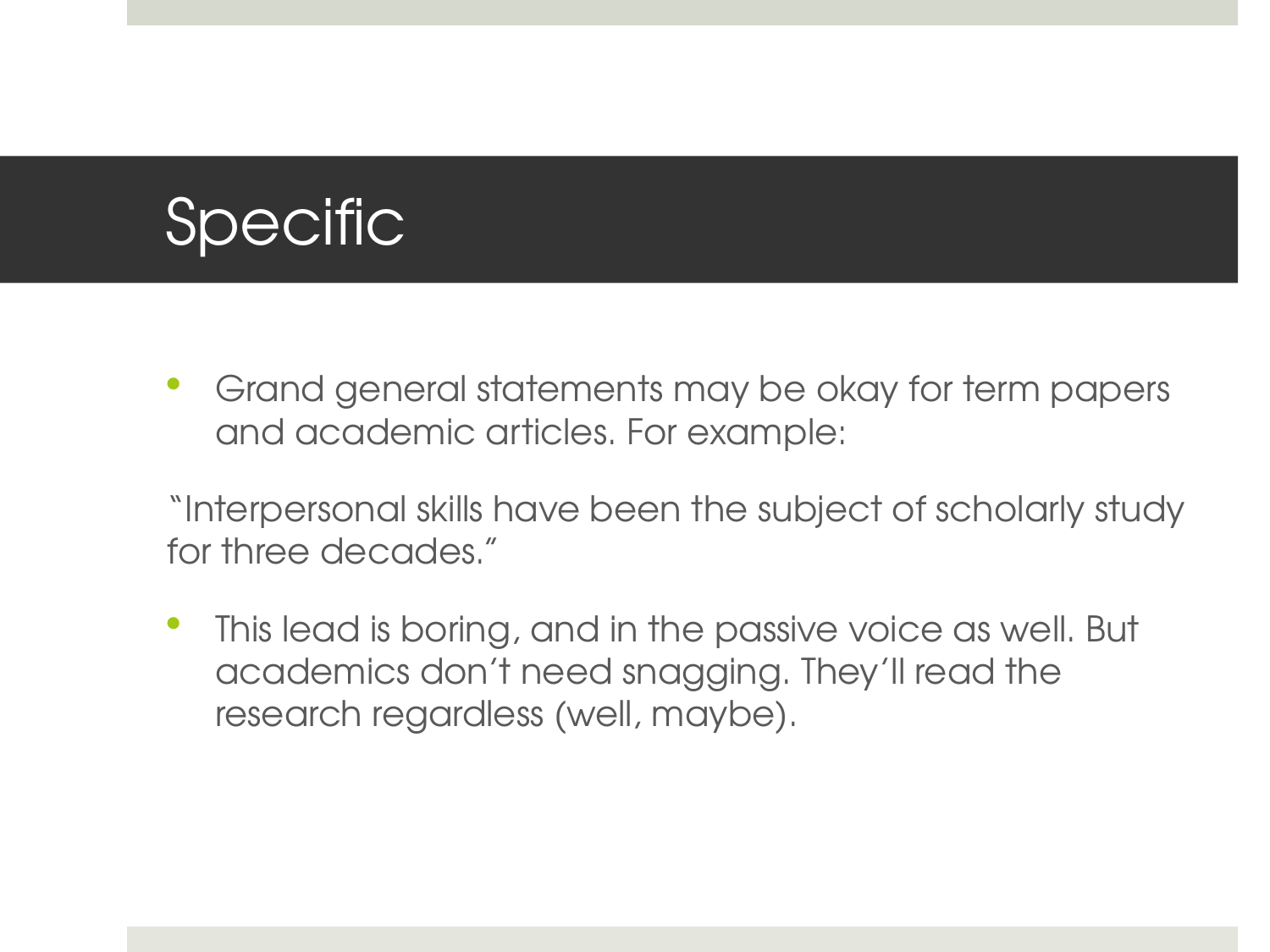

# Specific
Grand general statements may be okay for term papers and academic articles. For example:
“Interpersonal skills have been the subject of scholarly study for three decades.”
This lead is boring, and in the passive voice as well. But academics don’t need snagging. They’ll read the research regardless (well, maybe).